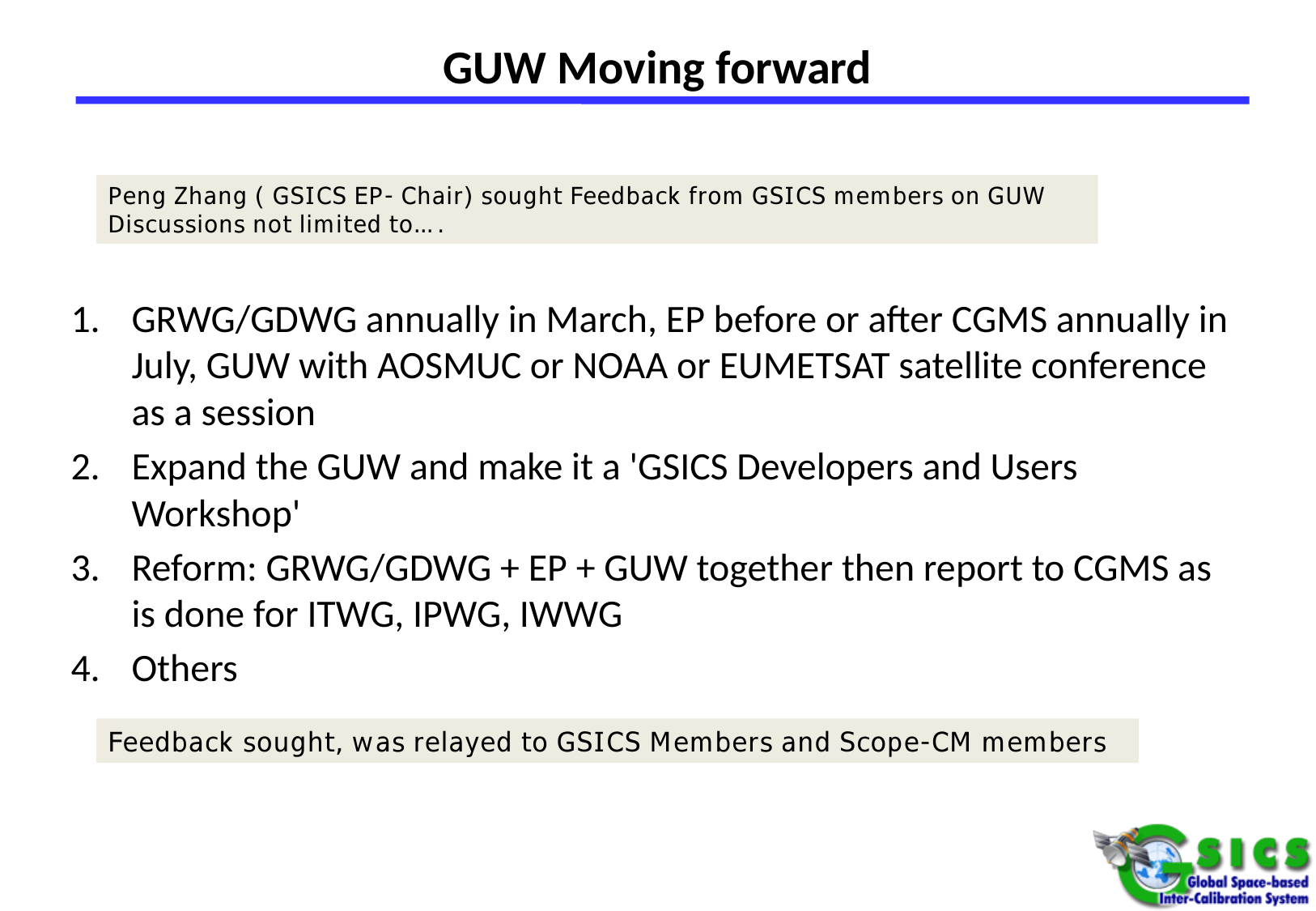

# GUW Moving forward
Peng Zhang ( GSICS EP- Chair) sought Feedback from GSICS members on GUW
Discussions not limited to….
GRWG/GDWG annually in March, EP before or after CGMS annually in July, GUW with AOSMUC or NOAA or EUMETSAT satellite conference as a session
Expand the GUW and make it a 'GSICS Developers and Users Workshop'
Reform: GRWG/GDWG + EP + GUW together then report to CGMS as is done for ITWG, IPWG, IWWG
Others

Feedback sought, was relayed to GSICS Members and Scope-CM members